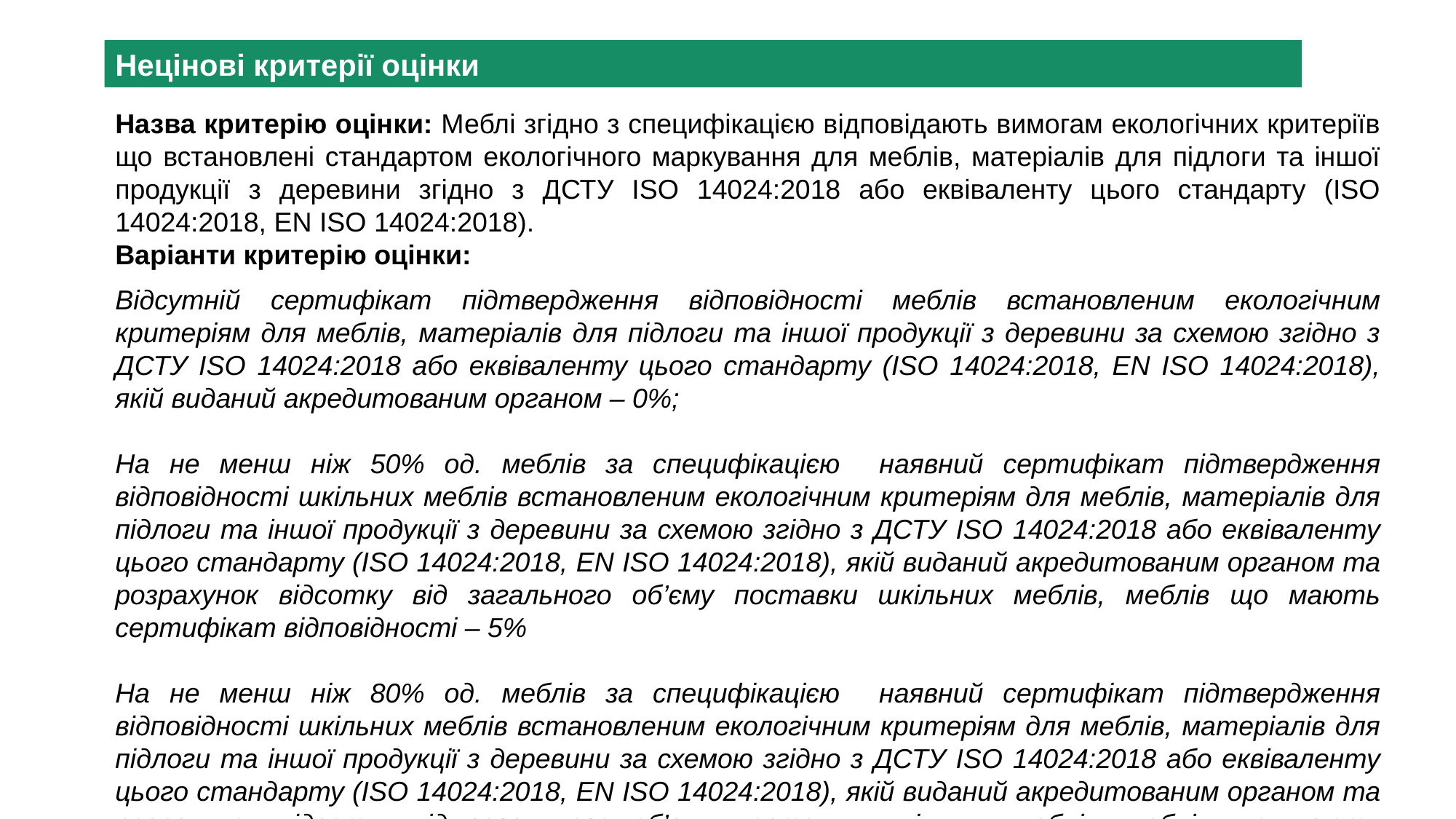

Нецінові критерії оцінки
Назва критерію оцінки: Меблі згідно з специфікацією відповідають вимогам екологічних критеріїв що встановлені стандартом екологічного маркування для меблів, матеріалів для підлоги та іншої продукції з деревини згідно з ДСТУ ISO 14024:2018 або еквіваленту цього стандарту (ISO 14024:2018, EN ISO 14024:2018).
Варіанти критерію оцінки:
Відсутній сертифікат підтвердження відповідності меблів встановленим екологічним критеріям для меблів, матеріалів для підлоги та іншої продукції з деревини за схемою згідно з ДСТУ ISO 14024:2018 або еквіваленту цього стандарту (ISO 14024:2018, EN ISO 14024:2018), якій виданий акредитованим органом – 0%;

На не менш ніж 50% од. меблів за специфікацією  наявний сертифікат підтвердження відповідності шкільних меблів встановленим екологічним критеріям для меблів, матеріалів для підлоги та іншої продукції з деревини за схемою згідно з ДСТУ ISO 14024:2018 або еквіваленту цього стандарту (ISO 14024:2018, EN ISO 14024:2018), якій виданий акредитованим органом та розрахунок відсотку від загального об’єму поставки шкільних меблів, меблів що мають сертифікат відповідності – 5%

На не менш ніж 80% од. меблів за специфікацією  наявний сертифікат підтвердження відповідності шкільних меблів встановленим екологічним критеріям для меблів, матеріалів для підлоги та іншої продукції з деревини за схемою згідно з ДСТУ ISO 14024:2018 або еквіваленту цього стандарту (ISO 14024:2018, EN ISO 14024:2018), якій виданий акредитованим органом та розрахунок відсотку від загального об’єму поставки шкільних меблів, меблів що мають сертифікат відповідності – 10%.